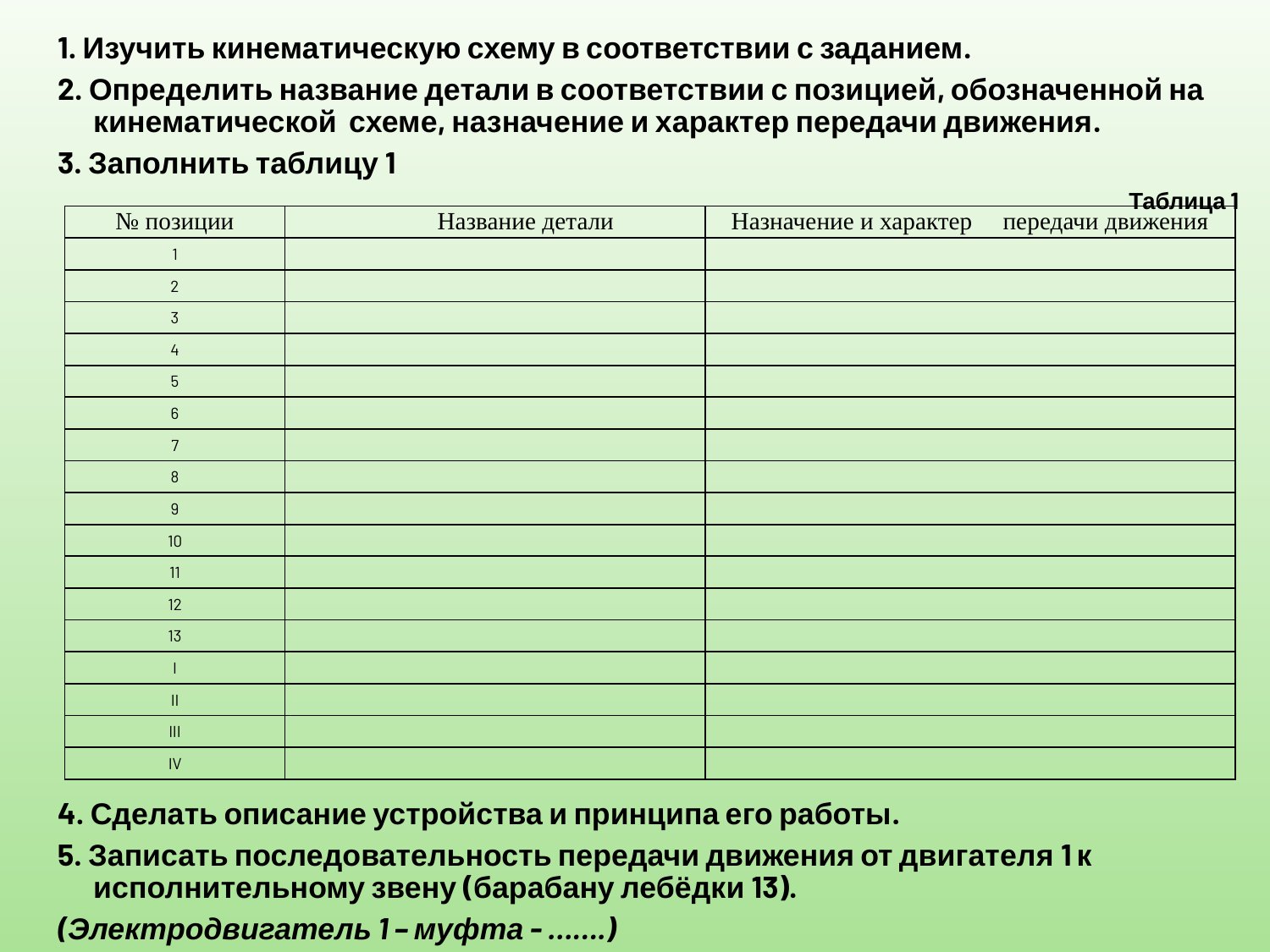

1. Изучить кинематическую схему в соответствии с заданием.
2. Определить название детали в соответствии с позицией, обозначенной на   кинематической  схеме, назначение и характер передачи движения.
3. Заполнить таблицу 1
   Таблица 1

4. Сделать описание устройства и принципа его работы.
5. Записать последовательность передачи движения от двигателя 1 к исполнительному звену (барабану лебёдки 13).
(Электродвигатель 1 – муфта - …….)

| № позиции | Название детали | Назначение и характер передачи движения |
| --- | --- | --- |
| 1 |  |  |
| 2 |  |  |
| 3 |  |  |
| 4 |  |  |
| 5 |  |  |
| 6 |  |  |
| 7 |  |  |
| 8 |  |  |
| 9 |  |  |
| 10 |  |  |
| 11 |  |  |
| 12 |  |  |
| 13 |  |  |
| I |  |  |
| II |  |  |
| III |  |  |
| IV |  |  |